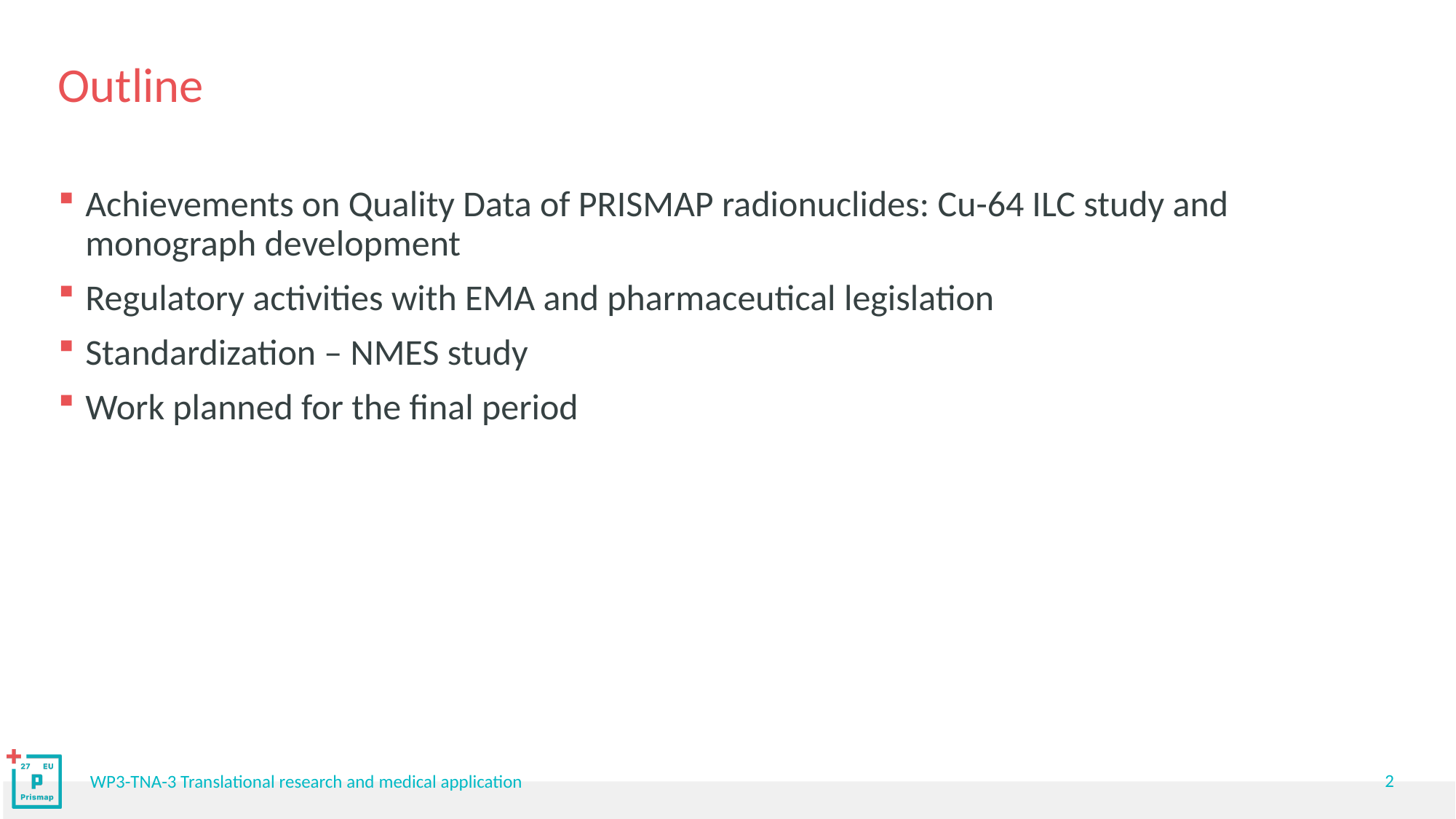

# Outline
Achievements on Quality Data of PRISMAP radionuclides: Cu-64 ILC study and monograph development
Regulatory activities with EMA and pharmaceutical legislation
Standardization – NMES study
Work planned for the final period
2
WP3-TNA-3 Translational research and medical application